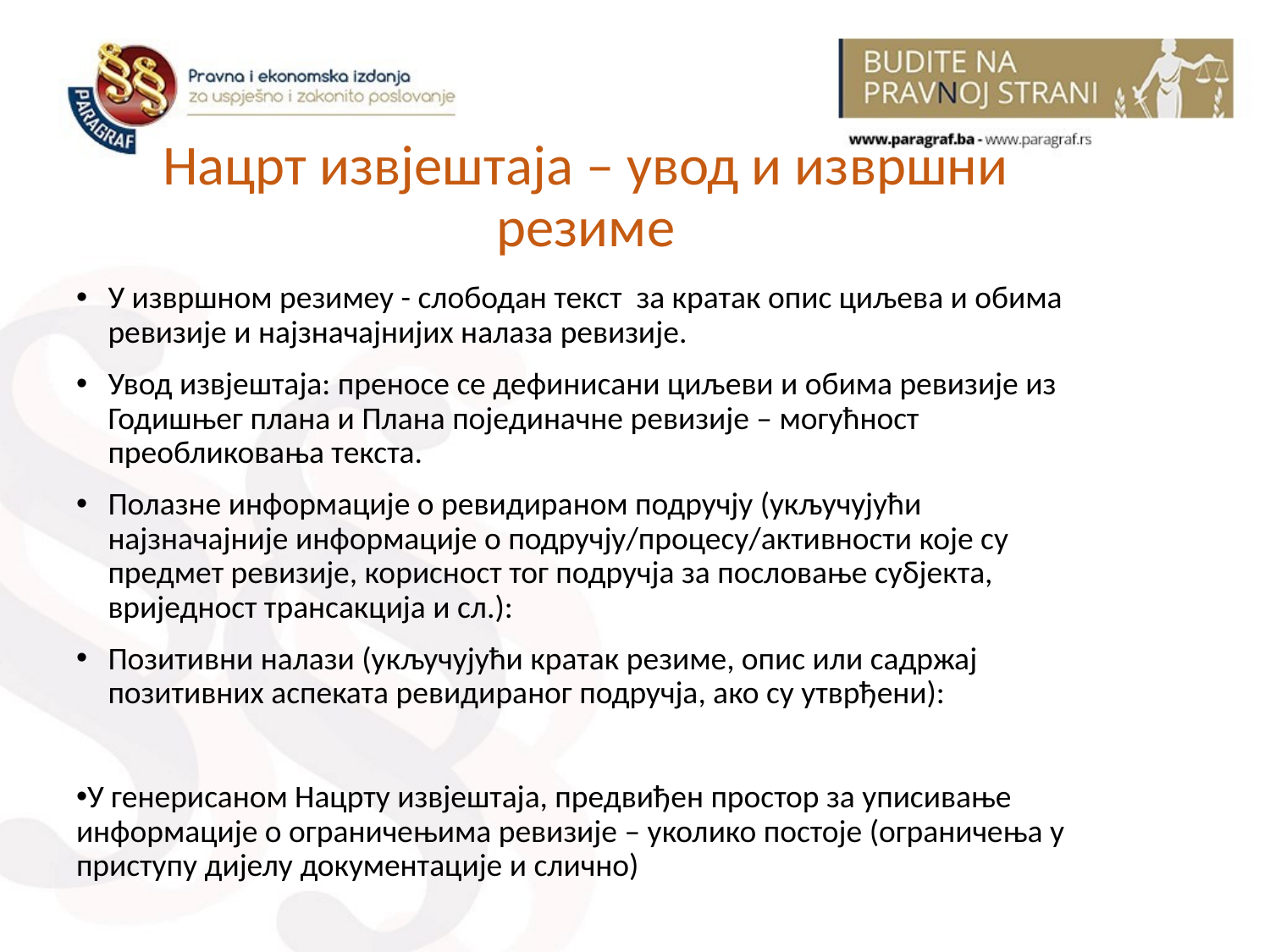

# Нацрт извјештаја – увод и извршни резиме
У извршном резимеу - слободан текст  за кратак опис циљева и обима ревизије и најзначајнијих налаза ревизије.
Увод извјештаја: преносе се дефинисани циљеви и обима ревизије из Годишњег плана и Плана појединачне ревизије – могућност преобликовања текста.
Полазне информације о ревидираном подручју (укључујући најзначајније информације о подручју/процесу/активности које су предмет ревизије, корисност тог подручја за пословање субјекта, вриједност трансакција и сл.):
Позитивни налази (укључујући кратак резиме, опис или садржај позитивних аспеката ревидираног подручја, ако су утврђени):

У генерисаном Нацрту извјештаја, предвиђен простор за уписивање информације о ограничењима ревизије – уколико постоје (ограничења у приступу дијелу документације и слично)